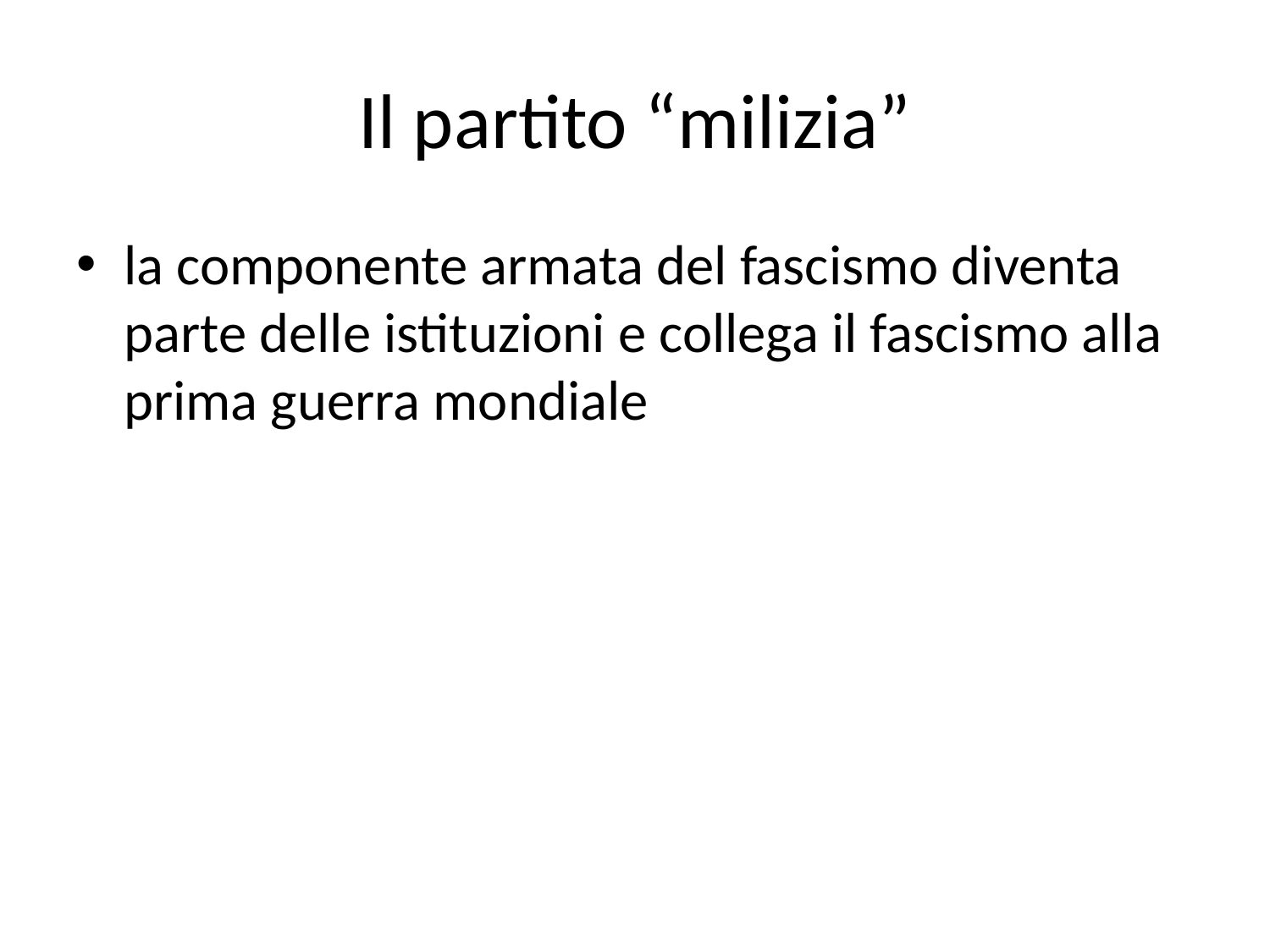

# Il partito “milizia”
la componente armata del fascismo diventa parte delle istituzioni e collega il fascismo alla prima guerra mondiale